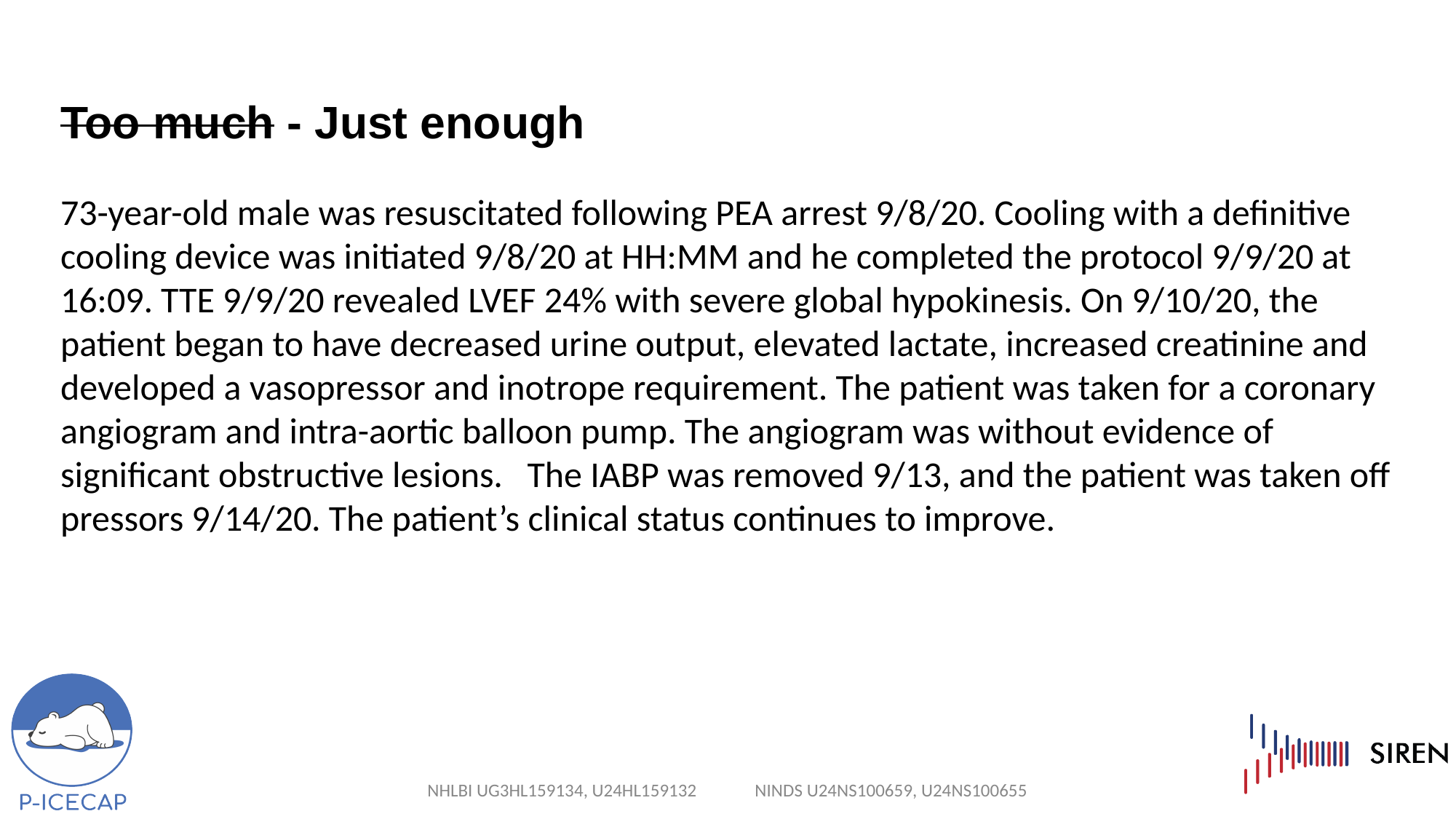

# Too much - Just enough
73-year-old male was resuscitated following PEA arrest 9/8/20. Cooling with a definitive cooling device was initiated 9/8/20 at HH:MM and he completed the protocol 9/9/20 at 16:09. TTE 9/9/20 revealed LVEF 24% with severe global hypokinesis. On 9/10/20, the patient began to have decreased urine output, elevated lactate, increased creatinine and developed a vasopressor and inotrope requirement. The patient was taken for a coronary angiogram and intra-aortic balloon pump. The angiogram was without evidence of significant obstructive lesions.   The IABP was removed 9/13, and the patient was taken off pressors 9/14/20. The patient’s clinical status continues to improve.